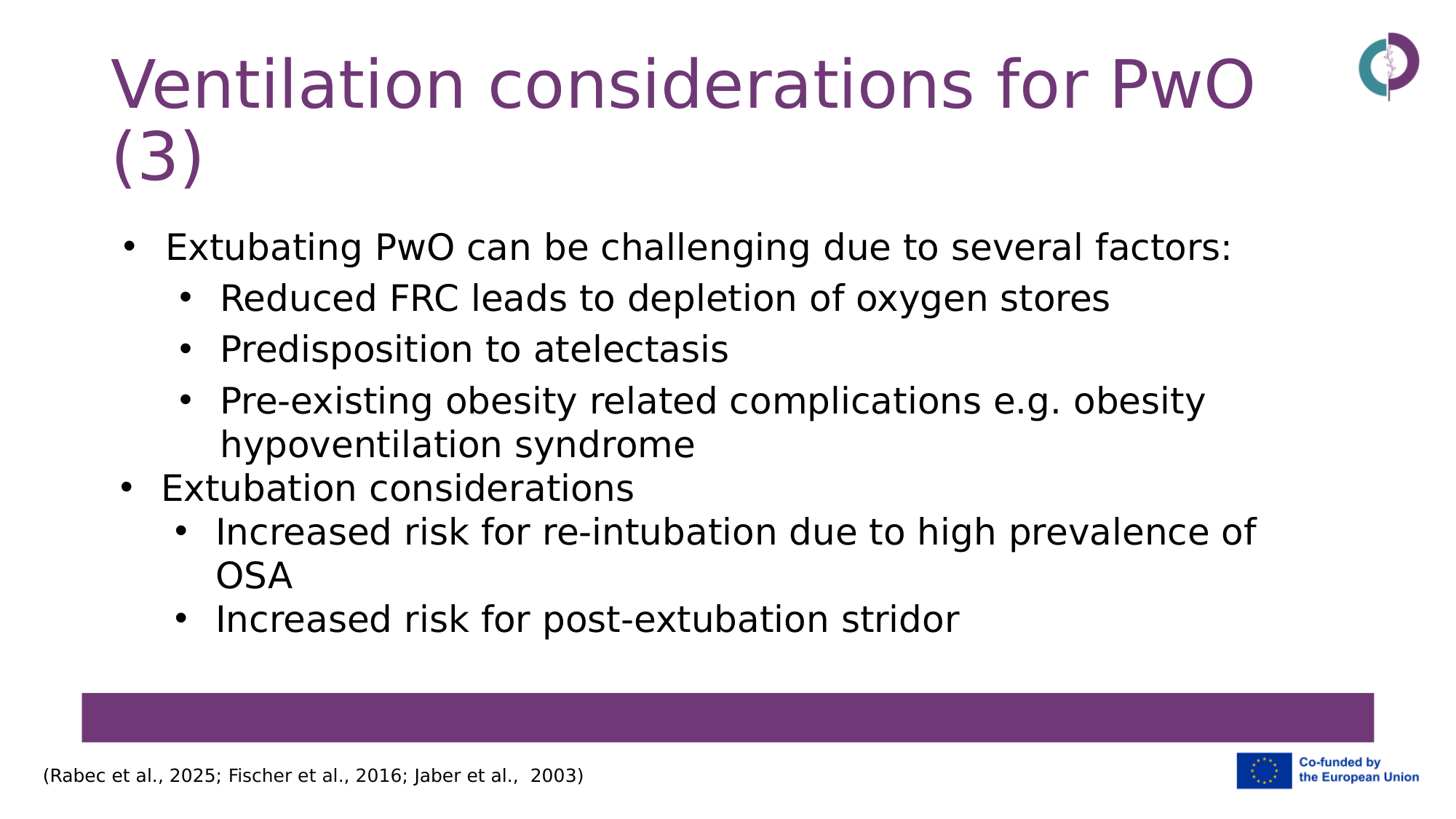

# Ventilation considerations for PwO (3)
Extubating PwO can be challenging due to several factors:
Reduced FRC leads to depletion of oxygen stores
Predisposition to atelectasis
Pre-existing obesity related complications e.g. obesity hypoventilation syndrome
Extubation considerations
Increased risk for re-intubation due to high prevalence of OSA
Increased risk for post-extubation stridor

(Rabec et al., 2025; Fischer et al., 2016; Jaber et al.,  2003)